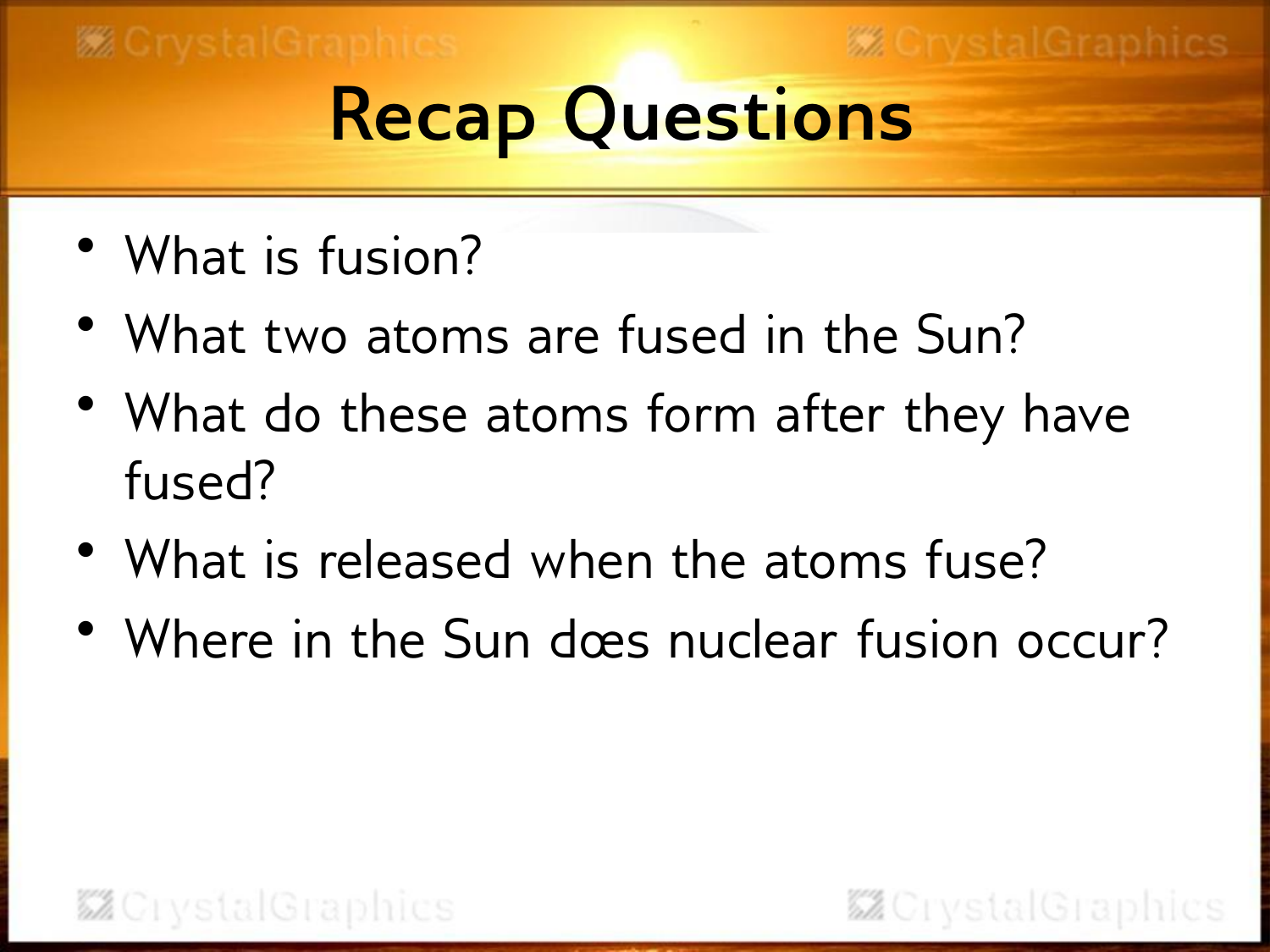

# Recap Questions
What is fusion?
What two atoms are fused in the Sun?
What do these atoms form after they have fused?
What is released when the atoms fuse?
Where in the Sun does nuclear fusion occur?